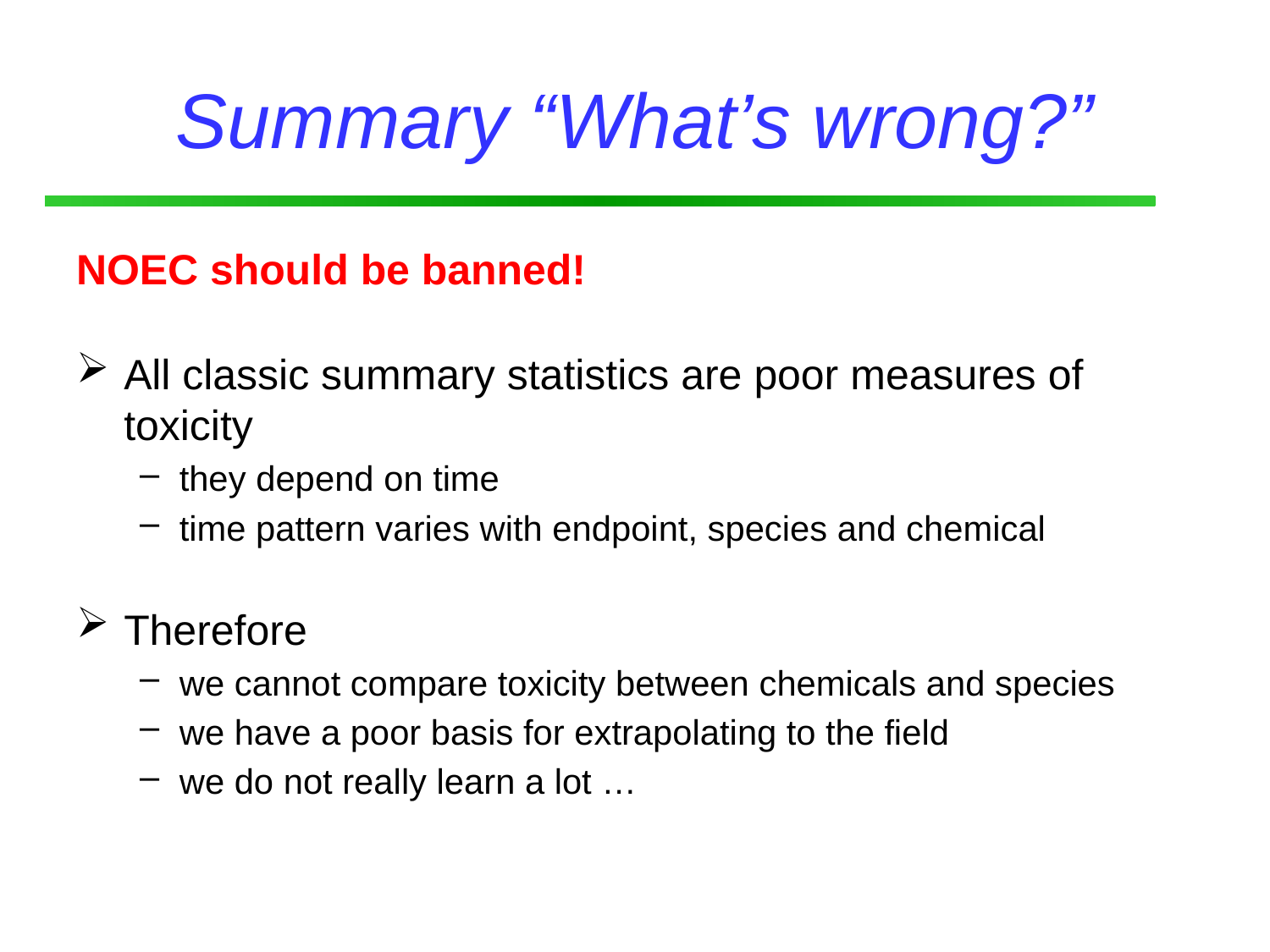

# Summary “What’s wrong?”
NOEC should be banned!

All classic summary statistics are poor measures of toxicity
they depend on time
time pattern varies with endpoint, species and chemical

Therefore
we cannot compare toxicity between chemicals and species
we have a poor basis for extrapolating to the field
we do not really learn a lot …